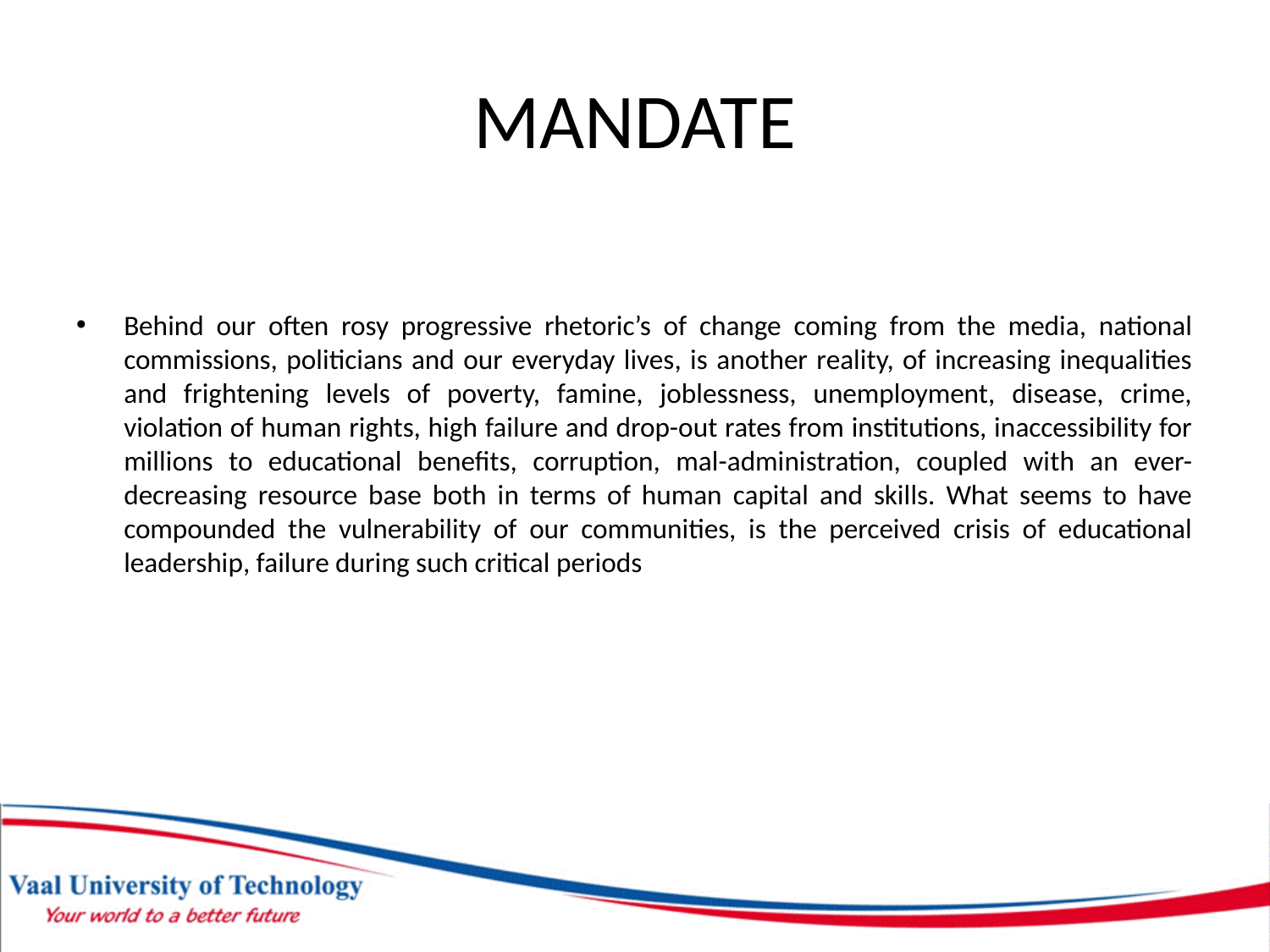

# MANDATE

Behind our often rosy progressive rhetoric’s of change coming from the media, national commissions, politicians and our everyday lives, is another reality, of increasing inequalities and frightening levels of poverty, famine, joblessness, unemployment, disease, crime, violation of human rights, high failure and drop-out rates from institutions, inaccessibility for millions to educational benefits, corruption, mal-administration, coupled with an ever-decreasing resource base both in terms of human capital and skills. What seems to have compounded the vulnerability of our communities, is the perceived crisis of educational leadership, failure during such critical periods